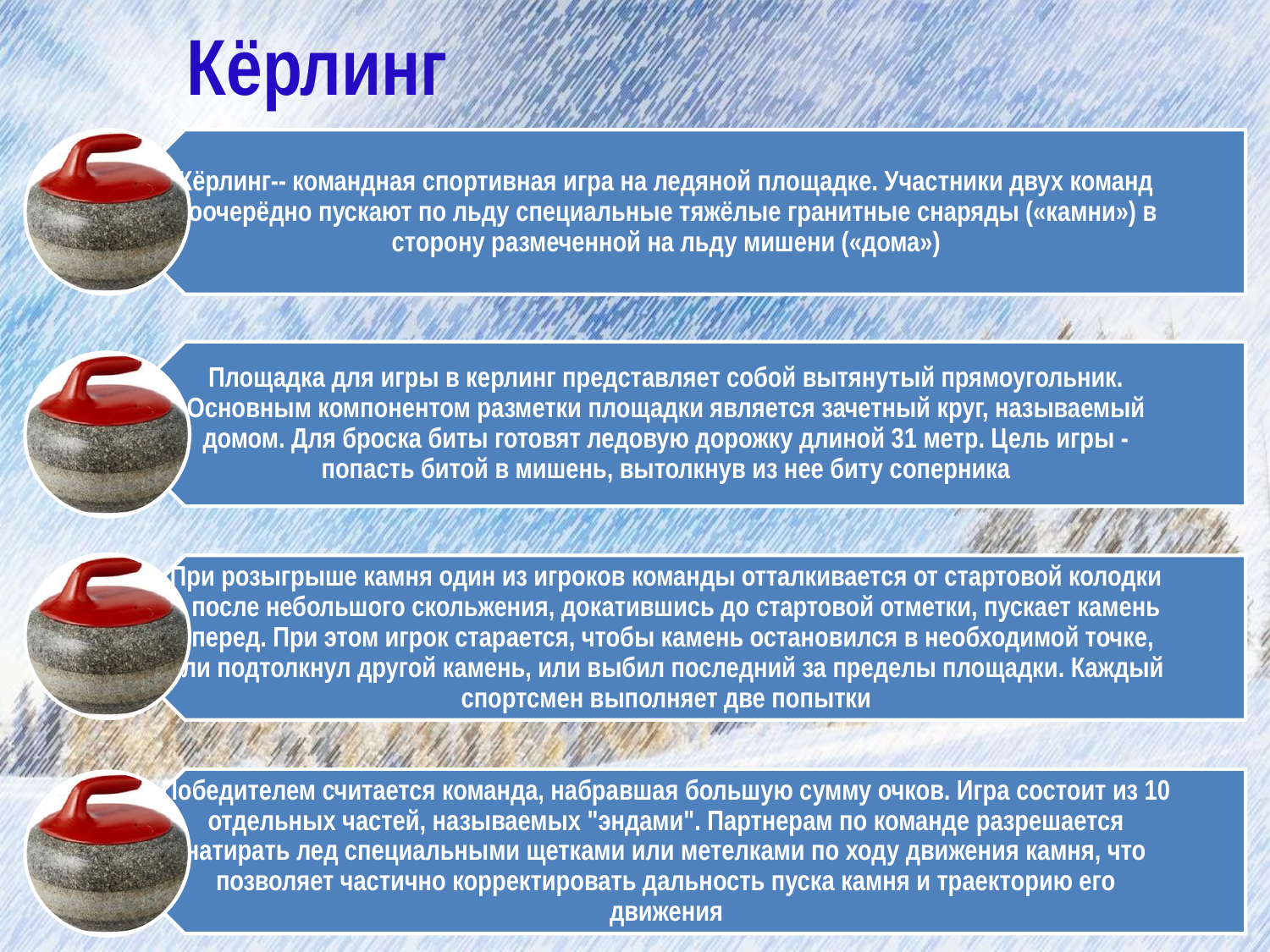

# Кёрлинг
Кёрлинг-- командная спортивная игра на ледяной площадке. Участники двух команд поочерёдно пускают по льду специальные тяжёлые гранитные снаряды («камни») в сторону размеченной на льду мишени («дома»)
Площадка для игры в керлинг представляет собой вытянутый прямоугольник. Основным компонентом разметки площадки является зачетный круг, называемый домом. Для броска биты готовят ледовую дорожку длиной 31 метр. Цель игры - попасть битой в мишень, вытолкнув из нее биту соперника
При розыгрыше камня один из игроков команды отталкивается от стартовой колодки и после небольшого скольжения, докатившись до стартовой отметки, пускает камень вперед. При этом игрок старается, чтобы камень остановился в необходимой точке, или подтолкнул другой камень, или выбил последний за пределы площадки. Каждый спортсмен выполняет две попытки
Победителем считается команда, набравшая большую сумму очков. Игра состоит из 10 отдельных частей, называемых "эндами". Партнерам по команде разрешается натирать лед специальными щетками или метелками по ходу движения камня, что позволяет частично корректировать дальность пуска камня и траекторию его движения